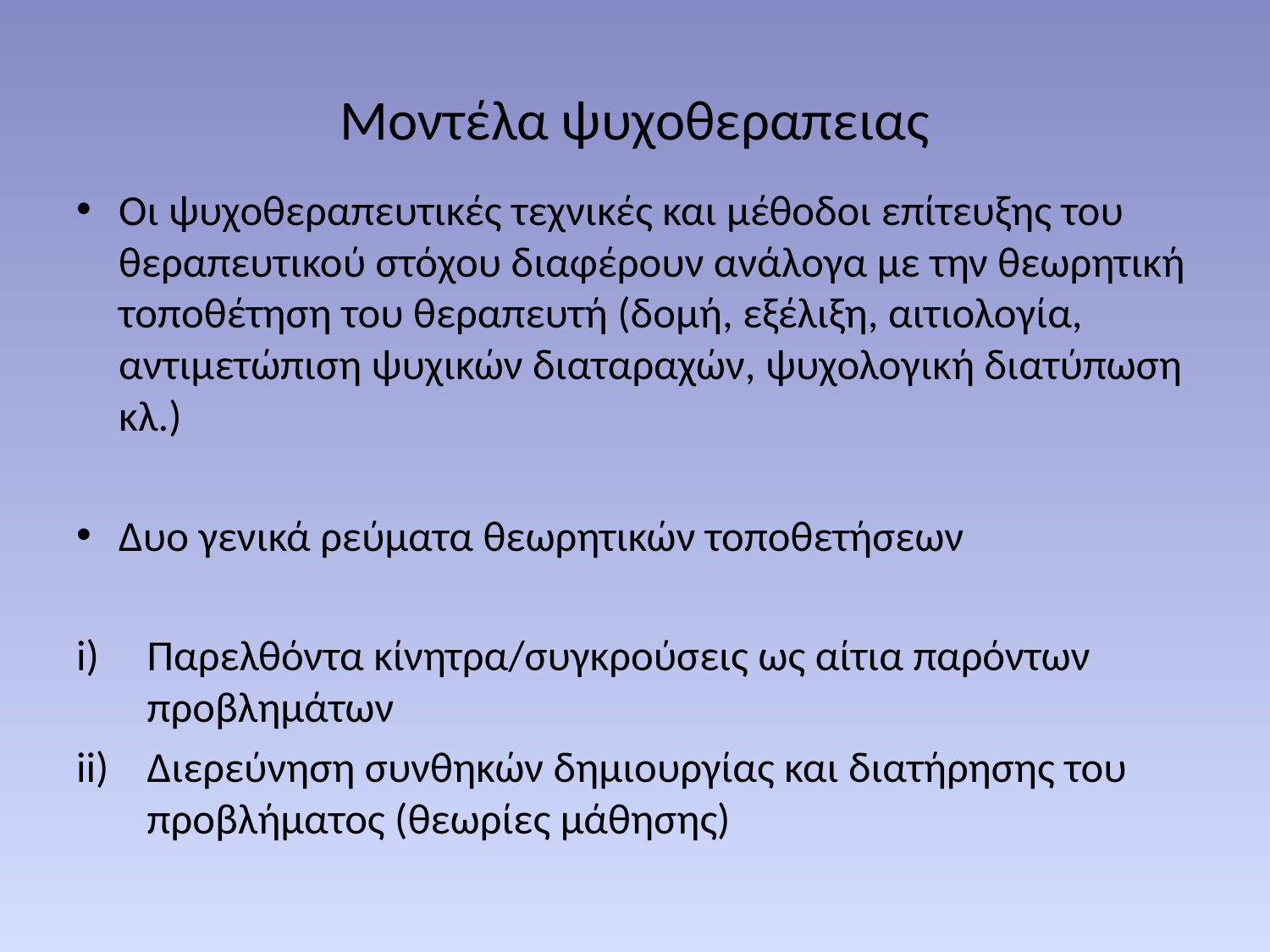

# Μοντέλα ψυχοθεραπειας
Οι ψυχοθεραπευτικές τεχνικές και μέθοδοι επίτευξης του θεραπευτικού στόχου διαφέρουν ανάλογα με την θεωρητική τοποθέτηση του θεραπευτή (δομή, εξέλιξη, αιτιολογία, αντιμετώπιση ψυχικών διαταραχών, ψυχολογική διατύπωση κλ.)

Δυο γενικά ρεύματα θεωρητικών τοποθετήσεων

Παρελθόντα κίνητρα/συγκρούσεις ως αίτια παρόντων προβλημάτων
Διερεύνηση συνθηκών δημιουργίας και διατήρησης του προβλήματος (θεωρίες μάθησης)